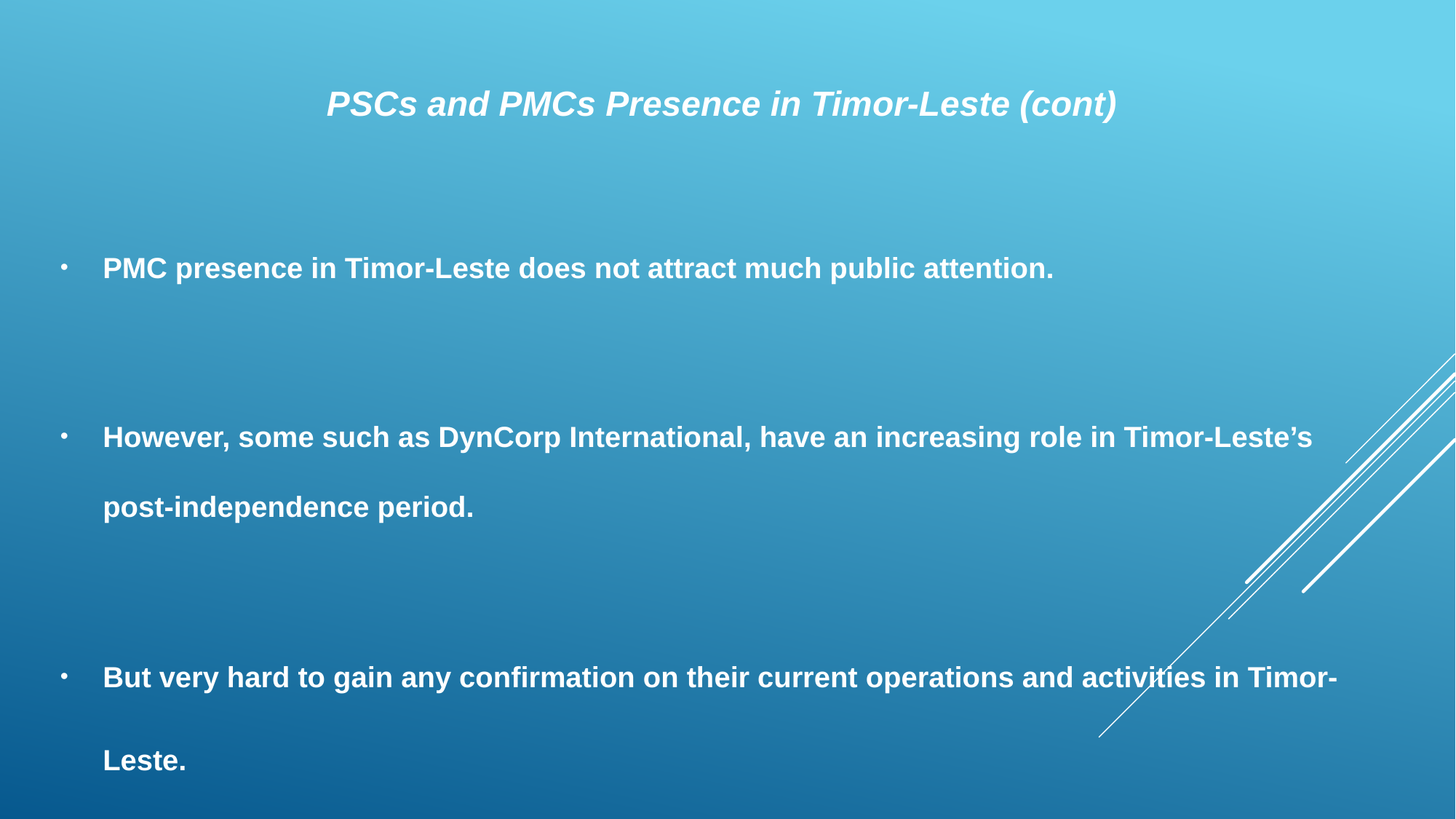

PSCs and PMCs Presence in Timor-Leste (cont)

PMC presence in Timor-Leste does not attract much public attention.

However, some such as DynCorp International, have an increasing role in Timor-Leste’s post-independence period.

But very hard to gain any confirmation on their current operations and activities in Timor-Leste.